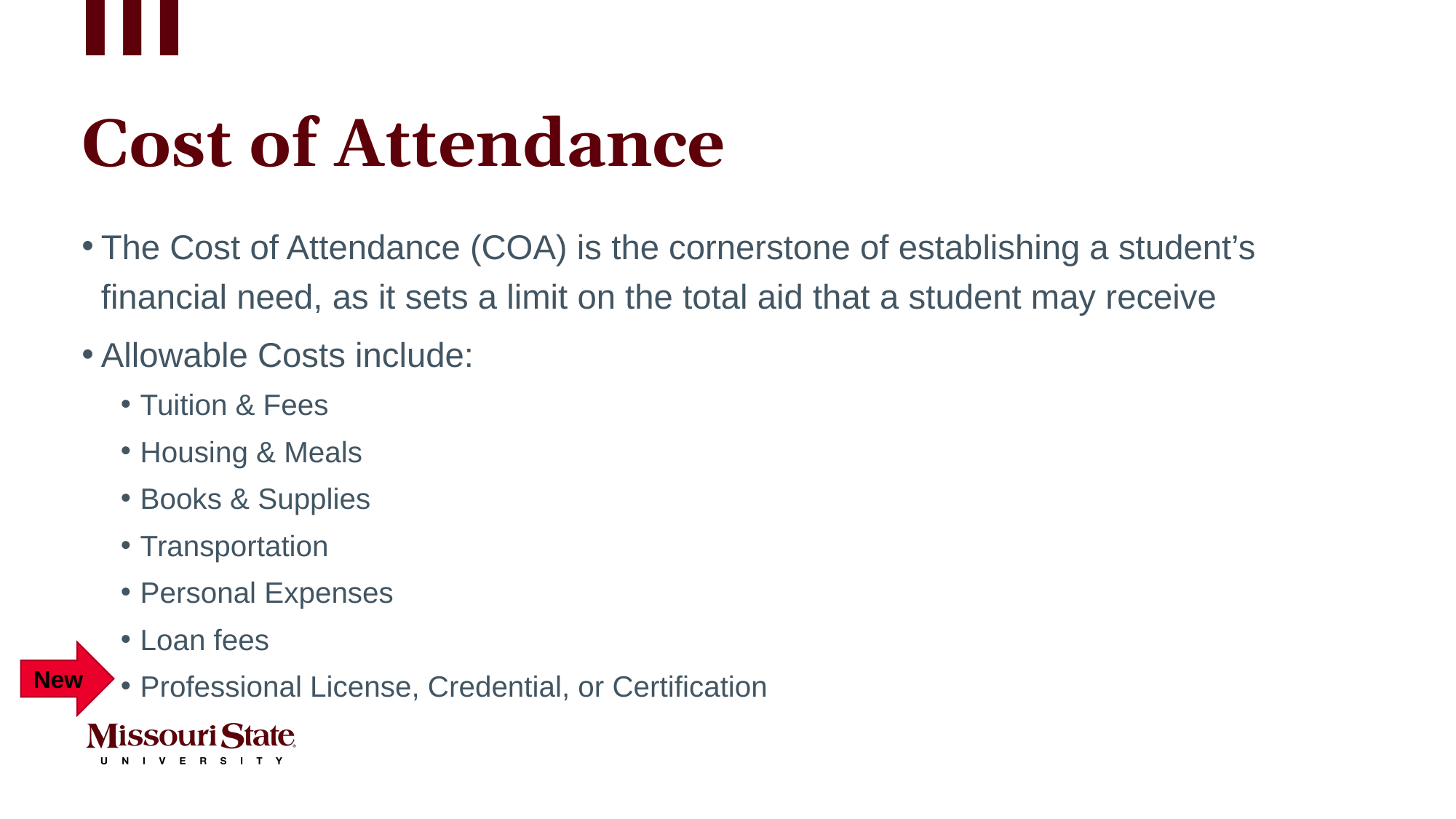

# Cost of Attendance
The Cost of Attendance (COA) is the cornerstone of establishing a student’s financial need, as it sets a limit on the total aid that a student may receive
Allowable Costs include:
Tuition & Fees
Housing & Meals
Books & Supplies
Transportation
Personal Expenses
Loan fees
Professional License, Credential, or Certification
New